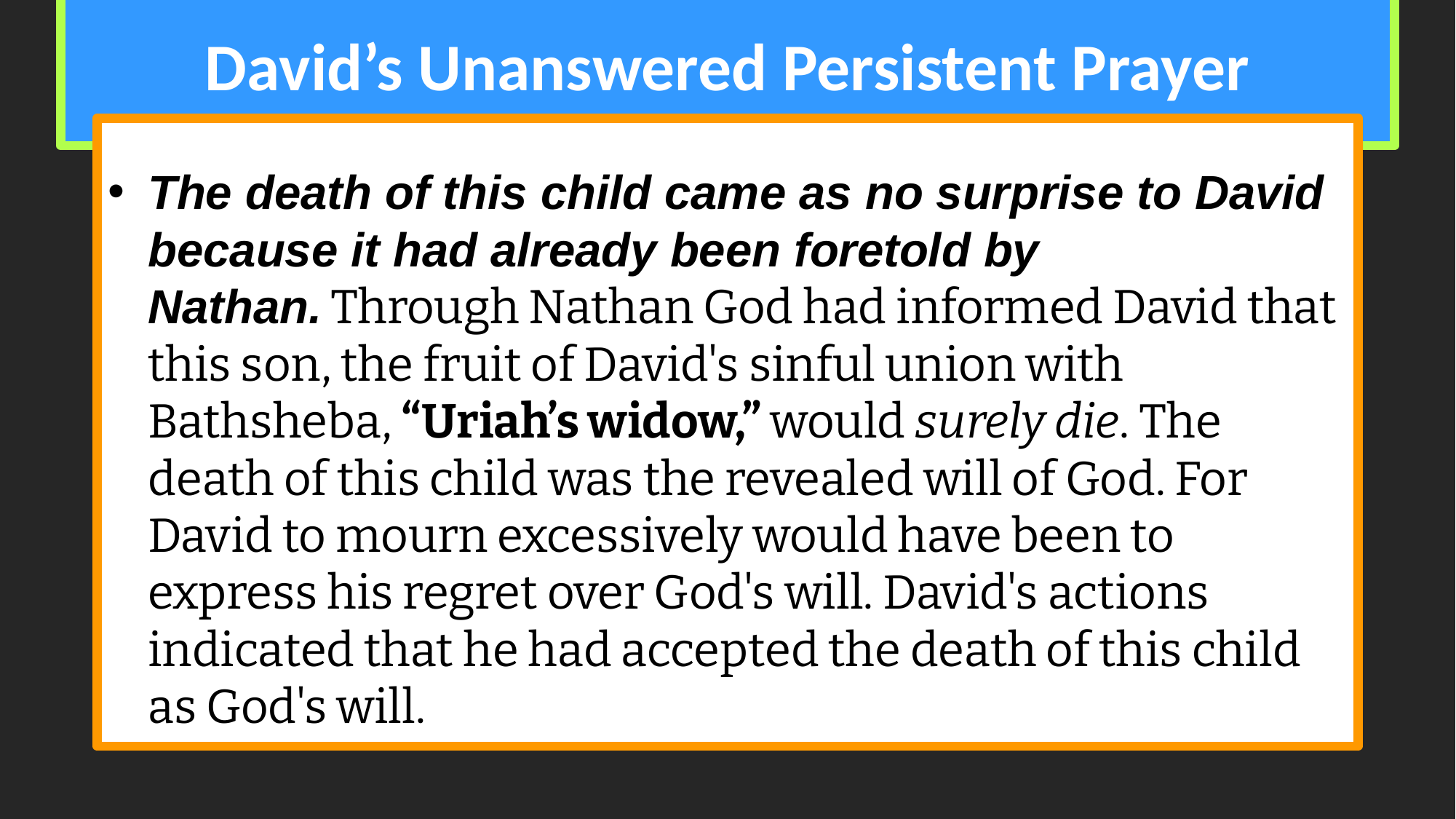

# David’s Unanswered Persistent Prayer
The death of this child came as no surprise to David because it had already been foretold by Nathan. Through Nathan God had informed David that this son, the fruit of David's sinful union with Bathsheba, “Uriah’s widow,” would surely die. The death of this child was the revealed will of God. For David to mourn excessively would have been to express his regret over God's will. David's actions indicated that he had accepted the death of this child as God's will.